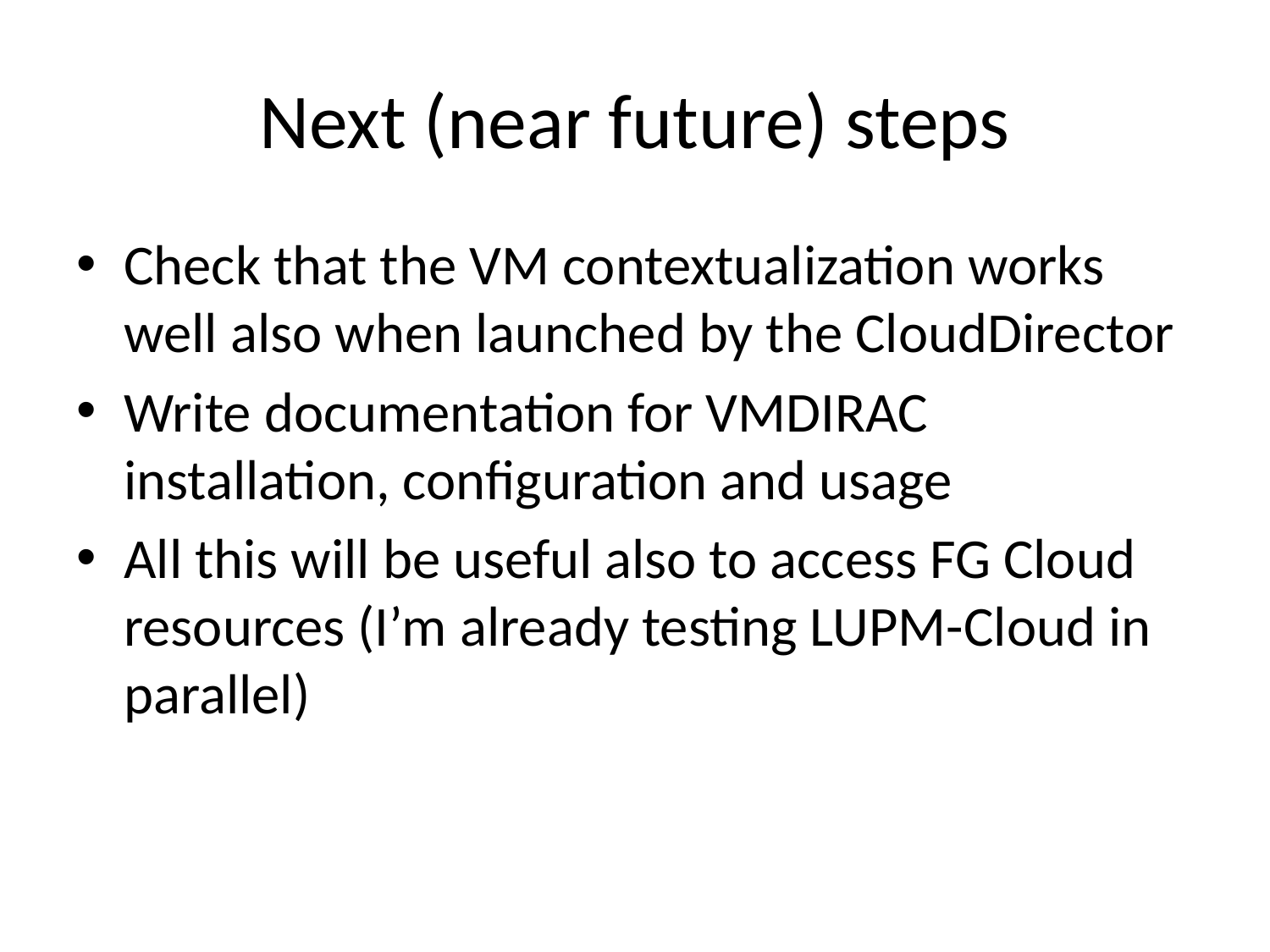

# Next (near future) steps
Check that the VM contextualization works well also when launched by the CloudDirector
Write documentation for VMDIRAC installation, configuration and usage
All this will be useful also to access FG Cloud resources (I’m already testing LUPM-Cloud in parallel)